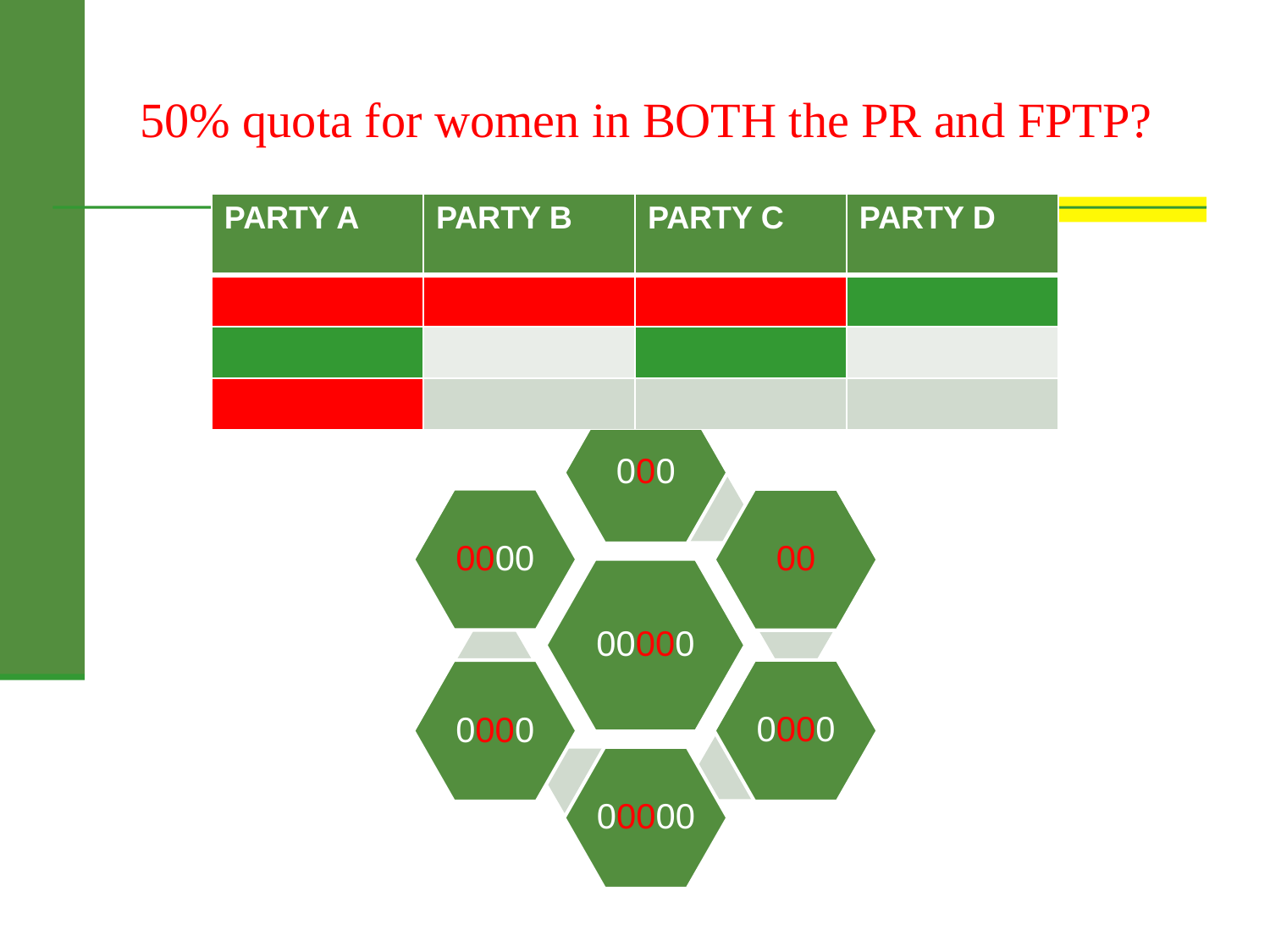

# 50% quota for women in BOTH the PR and FPTP?
| PARTY A | PARTY B | PARTY C | PARTY D |
| --- | --- | --- | --- |
| 1 |  |  |  |
|  |  |  |  |
| 3 |  |  |  |
00000
000
00
0000
00000
0000
0000